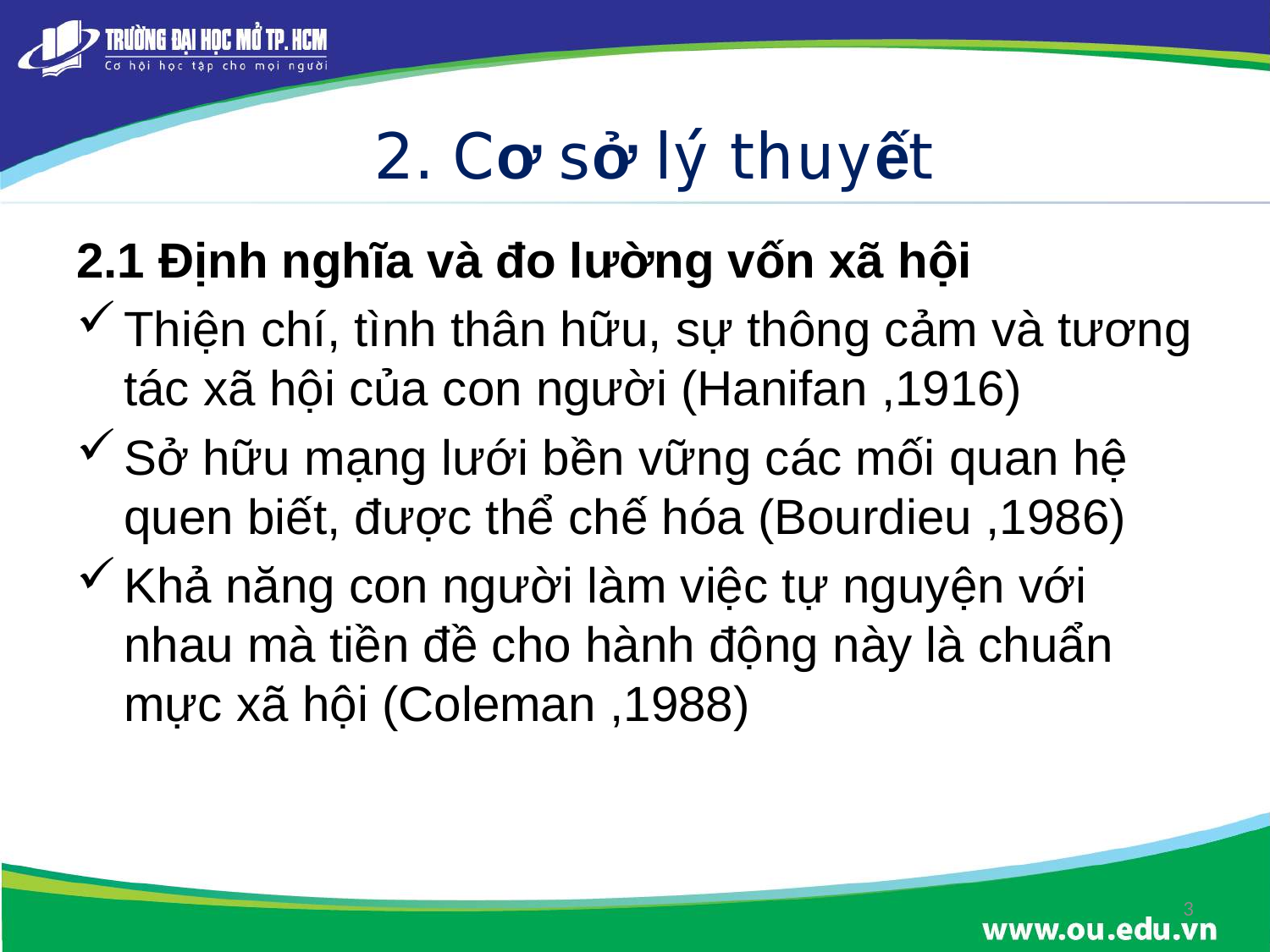

# 2. Cơ sở lý thuyết
2.1 Định nghĩa và đo lường vốn xã hội
Thiện chí, tình thân hữu, sự thông cảm và tương tác xã hội của con người (Hanifan ,1916)
Sở hữu mạng lưới bền vững các mối quan hệ quen biết, được thể chế hóa (Bourdieu ,1986)
Khả năng con người làm việc tự nguyện với nhau mà tiền đề cho hành động này là chuẩn mực xã hội (Coleman ,1988)
3